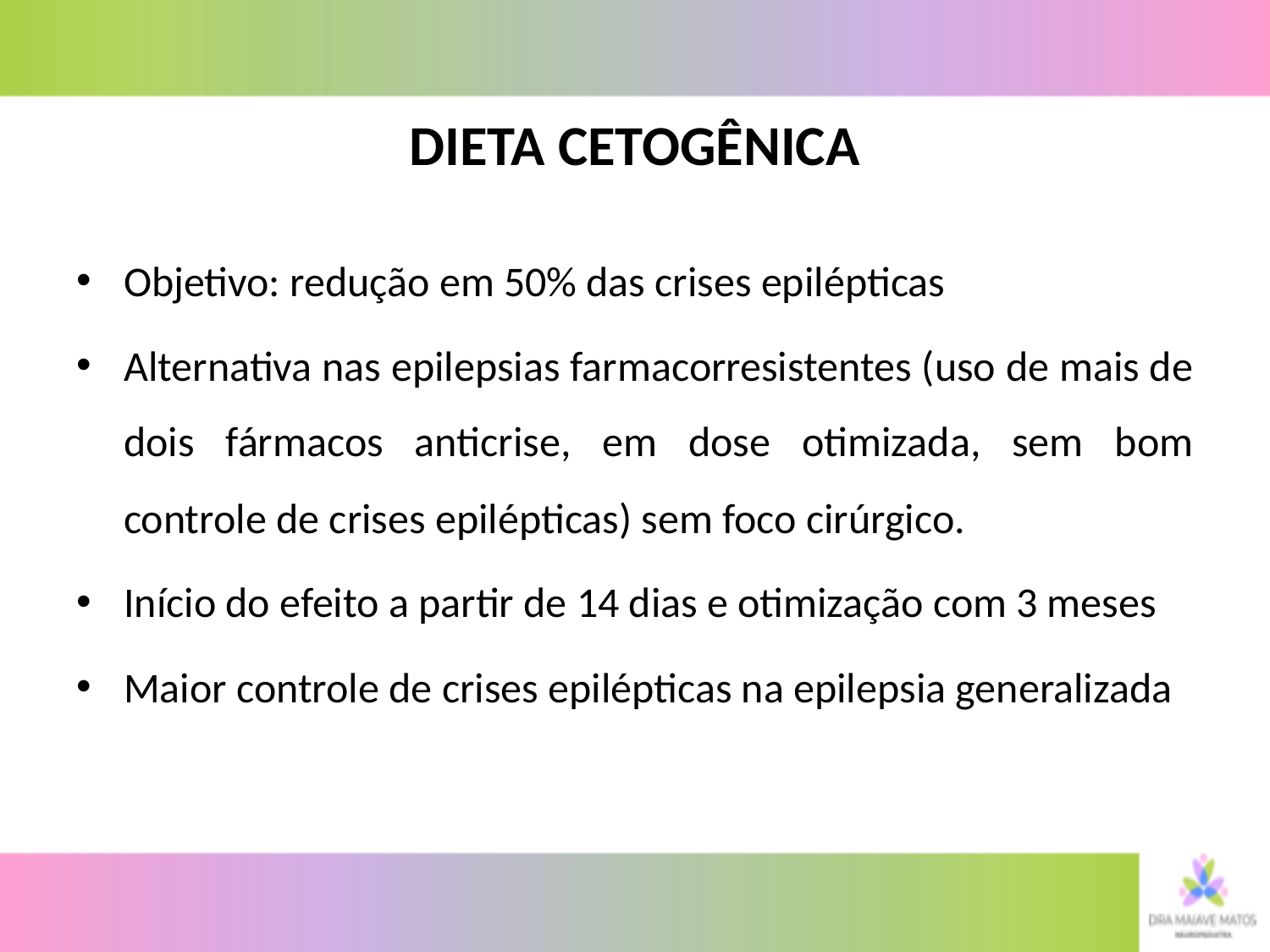

# DIETA CETOGÊNICA
Objetivo: redução em 50% das crises epilépticas
Alternativa nas epilepsias farmacorresistentes (uso de mais de dois fármacos anticrise, em dose otimizada, sem bom controle de crises epilépticas) sem foco cirúrgico.
Início do efeito a partir de 14 dias e otimização com 3 meses
Maior controle de crises epilépticas na epilepsia generalizada